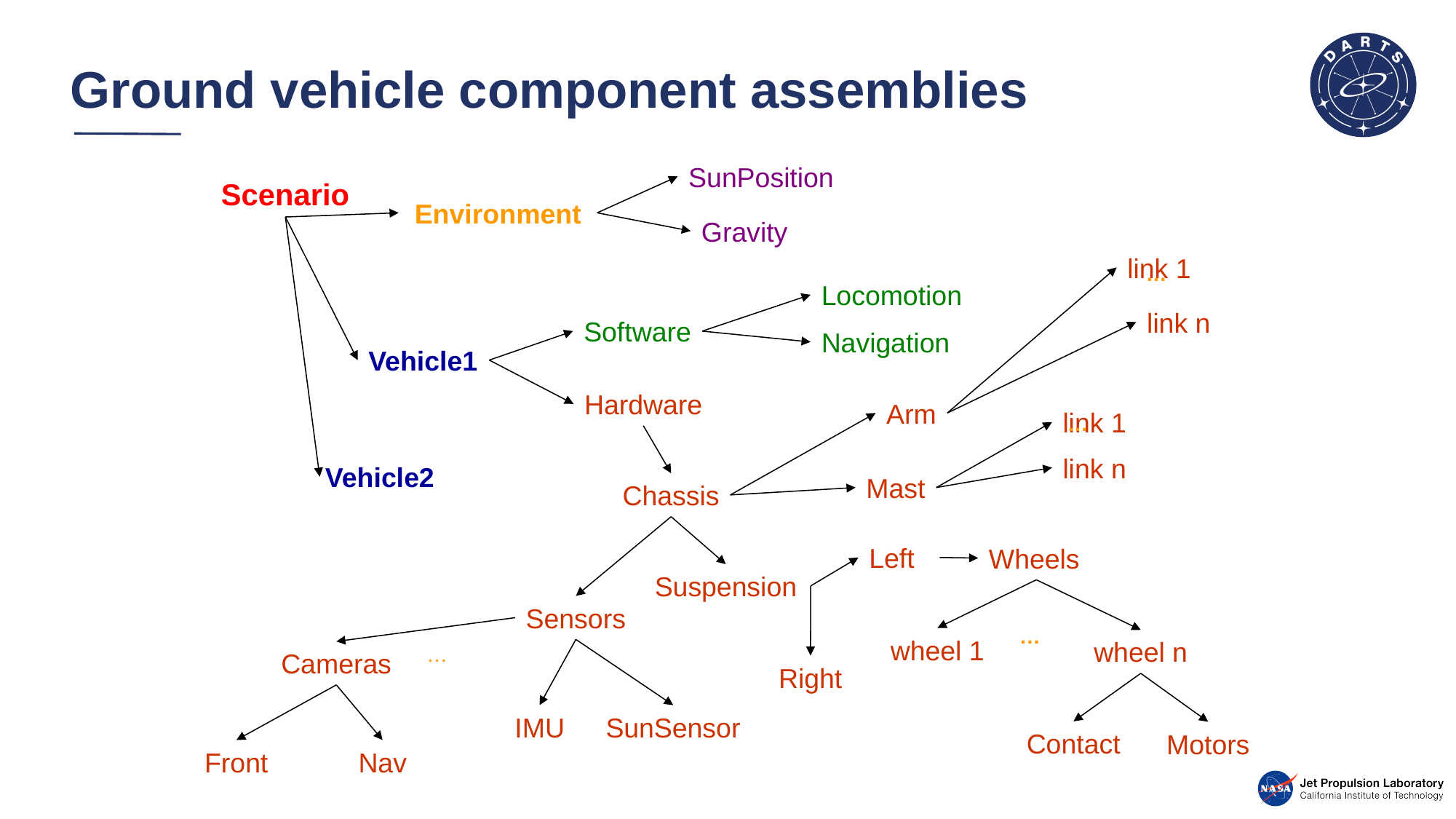

# Ground vehicle component assemblies
SunPosition
Scenario
Environment
Gravity
link 1
…
Locomotion
link n
Software
Navigation
Vehicle1
Hardware
Arm
link 1
…
link n
Vehicle2
Mast
Chassis
Left
Wheels
Suspension
Sensors
…
wheel 1
wheel n
…
Cameras
Right
IMU
SunSensor
Contact
Motors
Front
Nav